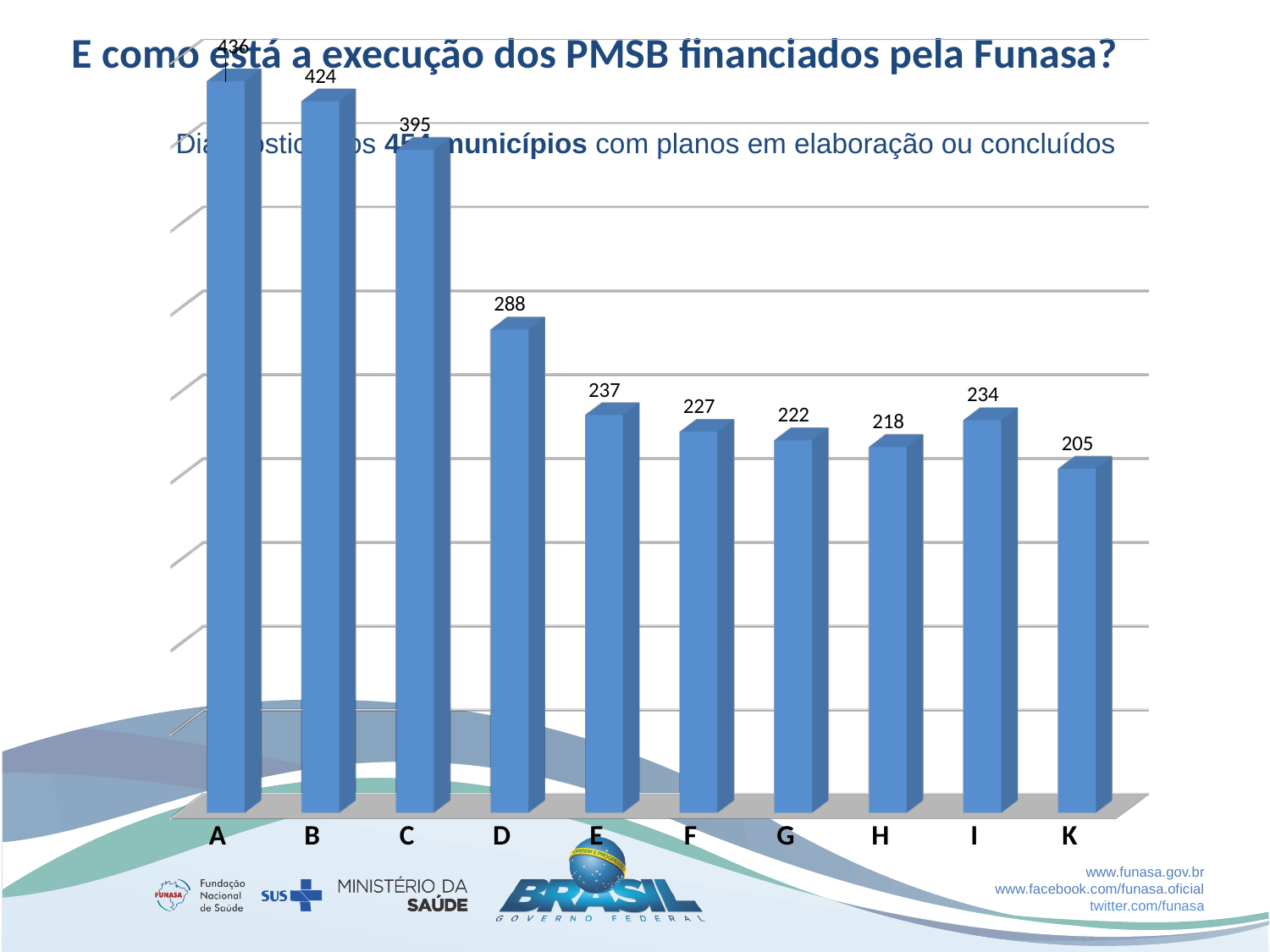

E como está a execução dos PMSB financiados pela Funasa?

[unsupported chart]

Diagnóstico dos 454 municípios com planos em elaboração ou concluídos